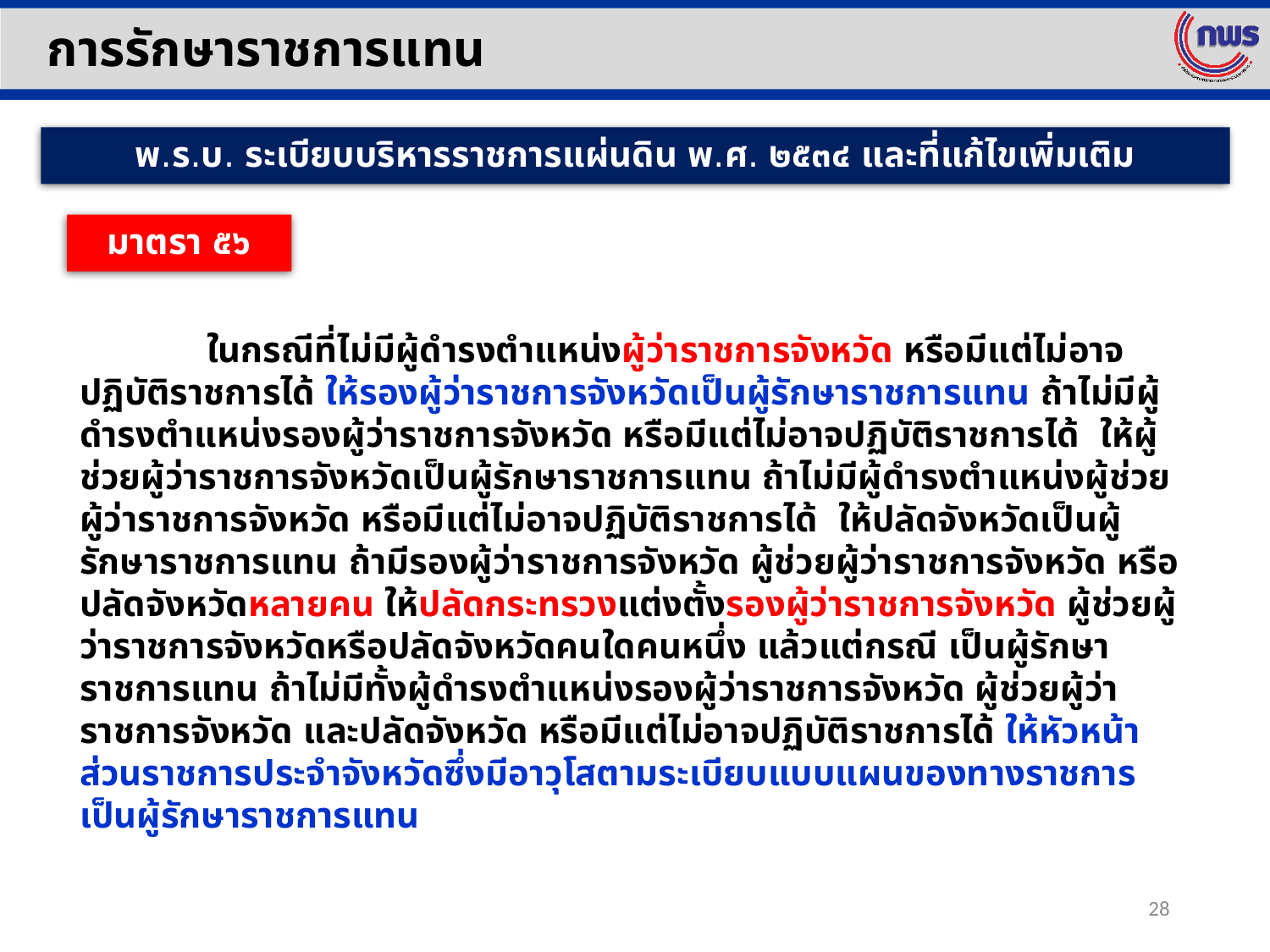

การรักษาราชการแทน
พ.ร.บ. ระเบียบบริหารราชการแผ่นดิน พ.ศ. ๒๕๓๔ และที่แก้ไขเพิ่มเติม
มาตรา ๕๖
	ในกรณีที่ไม่มีผู้ดำรงตำแหน่งผู้ว่าราชการจังหวัด หรือมีแต่ไม่อาจปฏิบัติราชการได้ ให้รองผู้ว่าราชการจังหวัดเป็นผู้รักษาราชการแทน ถ้าไม่มีผู้ดำรงตำแหน่งรองผู้ว่าราชการจังหวัด หรือมีแต่ไม่อาจปฏิบัติราชการได้  ให้ผู้ช่วยผู้ว่าราชการจังหวัดเป็นผู้รักษาราชการแทน ถ้าไม่มีผู้ดำรงตำแหน่งผู้ช่วยผู้ว่าราชการจังหวัด หรือมีแต่ไม่อาจปฏิบัติราชการได้  ให้ปลัดจังหวัดเป็นผู้รักษาราชการแทน ถ้ามีรองผู้ว่าราชการจังหวัด ผู้ช่วยผู้ว่าราชการจังหวัด หรือปลัดจังหวัดหลายคน ให้ปลัดกระทรวงแต่งตั้งรองผู้ว่าราชการจังหวัด ผู้ช่วยผู้ว่าราชการจังหวัดหรือปลัดจังหวัดคนใดคนหนึ่ง แล้วแต่กรณี เป็นผู้รักษาราชการแทน ถ้าไม่มีทั้งผู้ดำรงตำแหน่งรองผู้ว่าราชการจังหวัด ผู้ช่วยผู้ว่าราชการจังหวัด และปลัดจังหวัด หรือมีแต่ไม่อาจปฏิบัติราชการได้ ให้หัวหน้าส่วนราชการประจำจังหวัดซึ่งมีอาวุโสตามระเบียบแบบแผนของทางราชการเป็นผู้รักษาราชการแทน

28